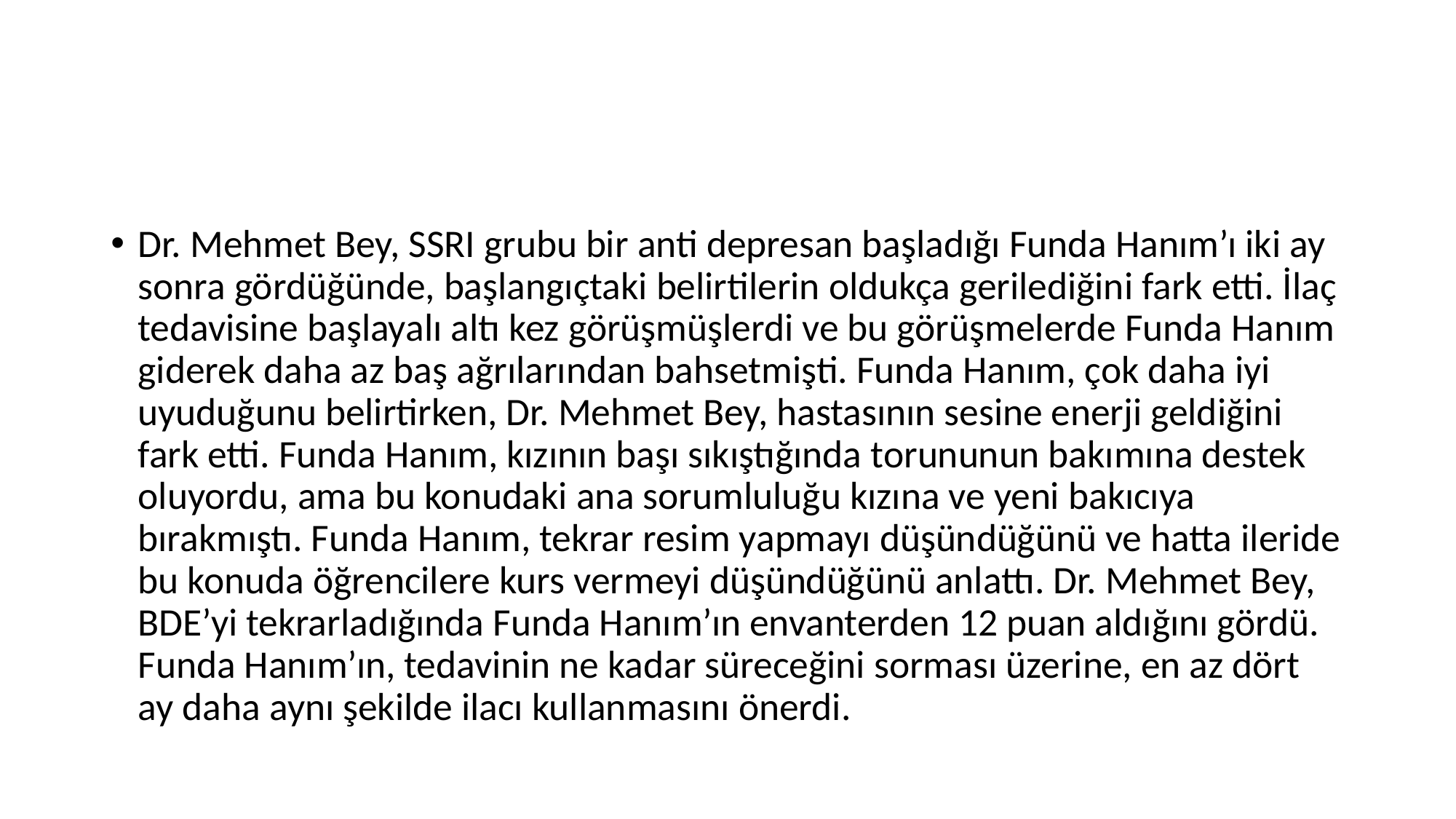

#
Dr. Mehmet Bey, SSRI grubu bir anti depresan başladığı Funda Hanım’ı iki ay sonra gördüğünde, başlangıçtaki belirtilerin oldukça gerilediğini fark etti. İlaç tedavisine başlayalı altı kez görüşmüşlerdi ve bu görüşmelerde Funda Hanım giderek daha az baş ağrılarından bahsetmişti. Funda Hanım, çok daha iyi uyuduğunu belirtirken, Dr. Mehmet Bey, hastasının sesine enerji geldiğini fark etti. Funda Hanım, kızının başı sıkıştığında torununun bakımına destek oluyordu, ama bu konudaki ana sorumluluğu kızına ve yeni bakıcıya bırakmıştı. Funda Hanım, tekrar resim yapmayı düşündüğünü ve hatta ileride bu konuda öğrencilere kurs vermeyi düşündüğünü anlattı. Dr. Mehmet Bey, BDE’yi tekrarladığında Funda Hanım’ın envanterden 12 puan aldığını gördü. Funda Hanım’ın, tedavinin ne kadar süreceğini sorması üzerine, en az dört ay daha aynı şekilde ilacı kullanmasını önerdi.